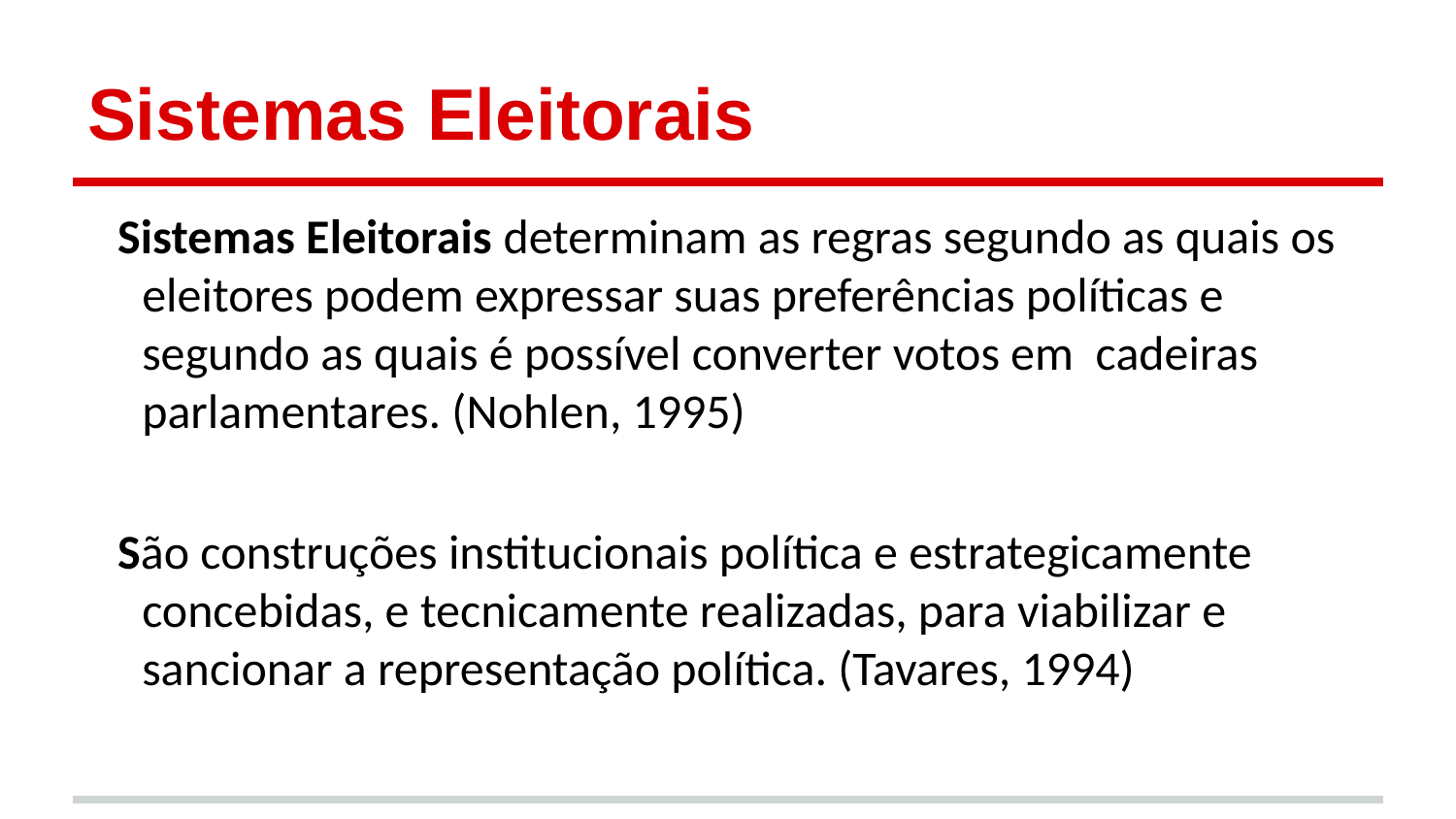

# Sistemas Eleitorais
Sistemas Eleitorais determinam as regras segundo as quais os eleitores podem expressar suas preferências políticas e segundo as quais é possível converter votos em  cadeiras parlamentares. (Nohlen, 1995)

São construções institucionais política e estrategicamente concebidas, e tecnicamente realizadas, para viabilizar e sancionar a representação política. (Tavares, 1994)